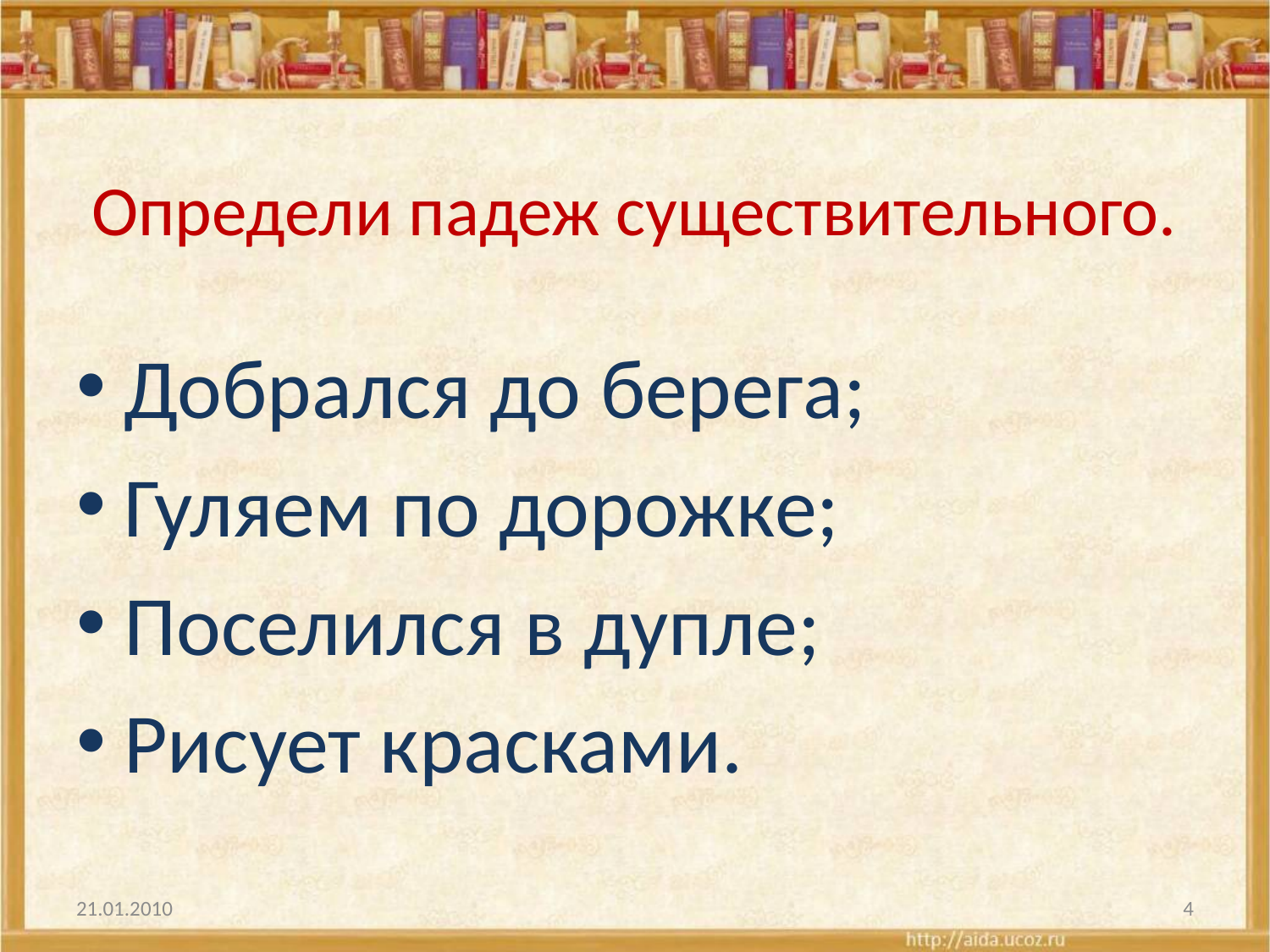

# Определи падеж существительного.
Добрался до берега;
Гуляем по дорожке;
Поселился в дупле;
Рисует красками.
21.01.2010
4